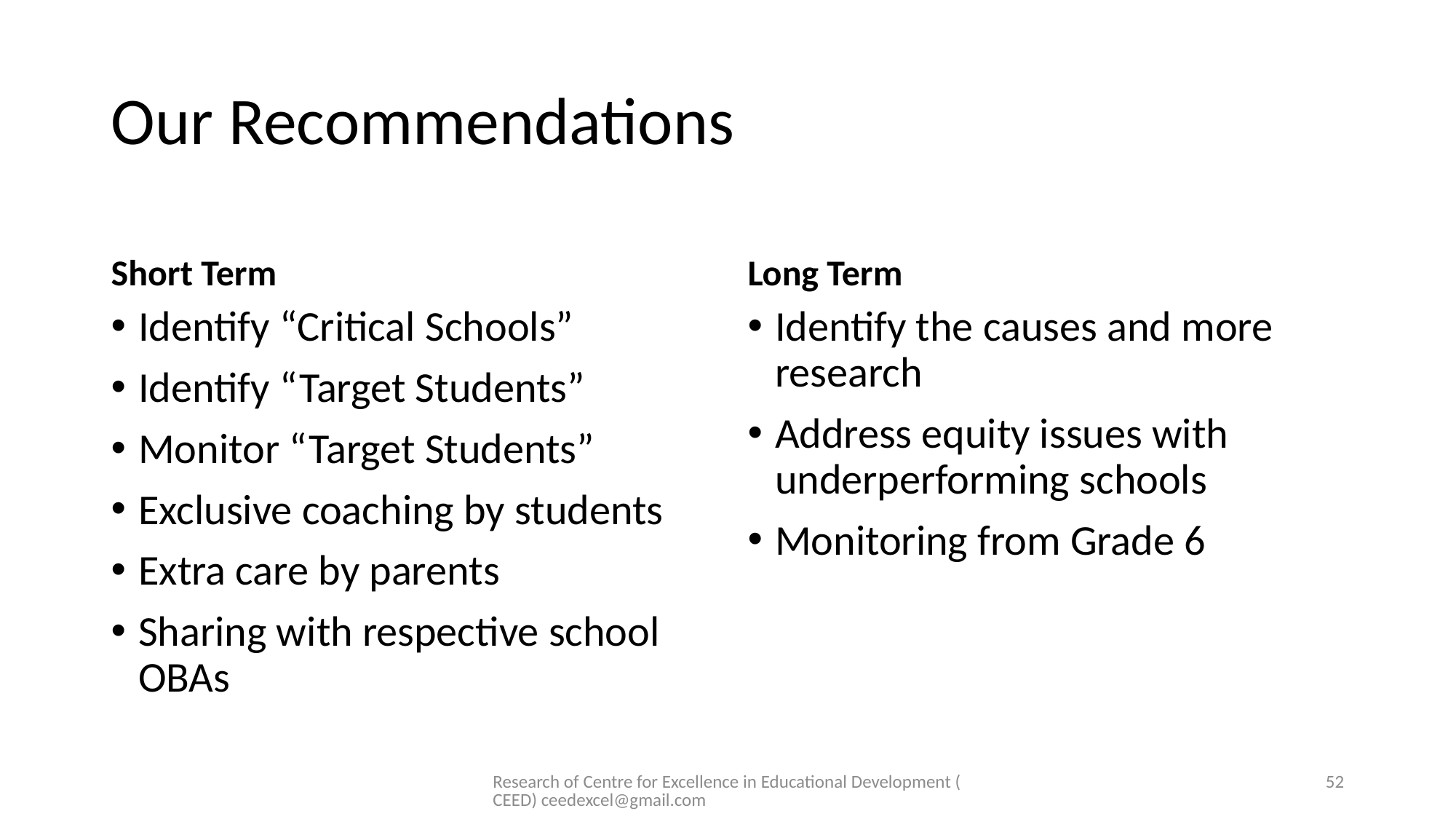

# Our Recommendations
Short Term
Long Term
Identify “Critical Schools”
Identify “Target Students”
Monitor “Target Students”
Exclusive coaching by students
Extra care by parents
Sharing with respective school OBAs
Identify the causes and more research
Address equity issues with underperforming schools
Monitoring from Grade 6

Research of Centre for Excellence in Educational Development (CEED) ceedexcel@gmail.com
52